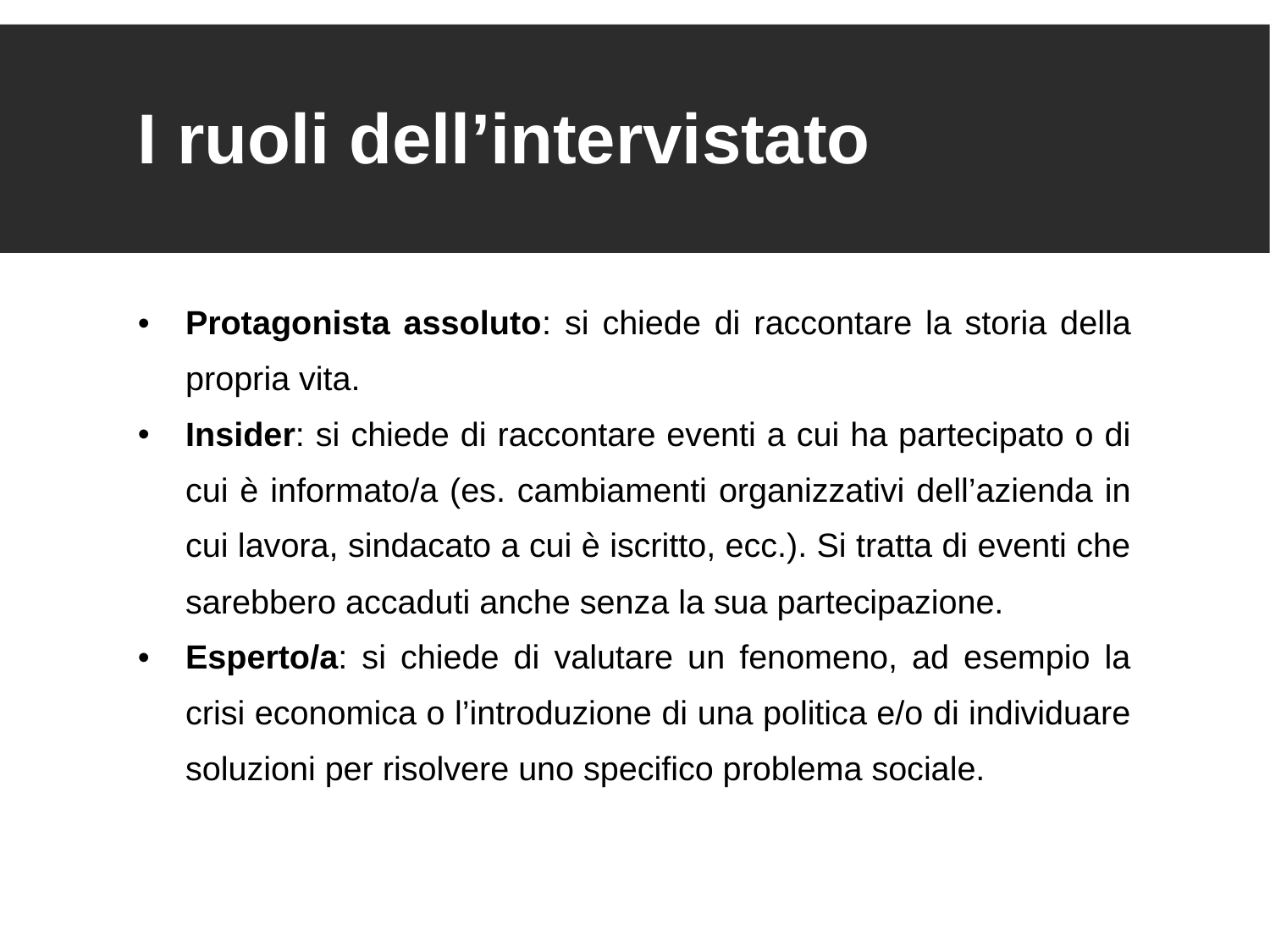

I ruoli dell’intervistato
Protagonista assoluto: si chiede di raccontare la storia della propria vita.
Insider: si chiede di raccontare eventi a cui ha partecipato o di cui è informato/a (es. cambiamenti organizzativi dell’azienda in cui lavora, sindacato a cui è iscritto, ecc.). Si tratta di eventi che sarebbero accaduti anche senza la sua partecipazione.
Esperto/a: si chiede di valutare un fenomeno, ad esempio la crisi economica o l’introduzione di una politica e/o di individuare soluzioni per risolvere uno specifico problema sociale.